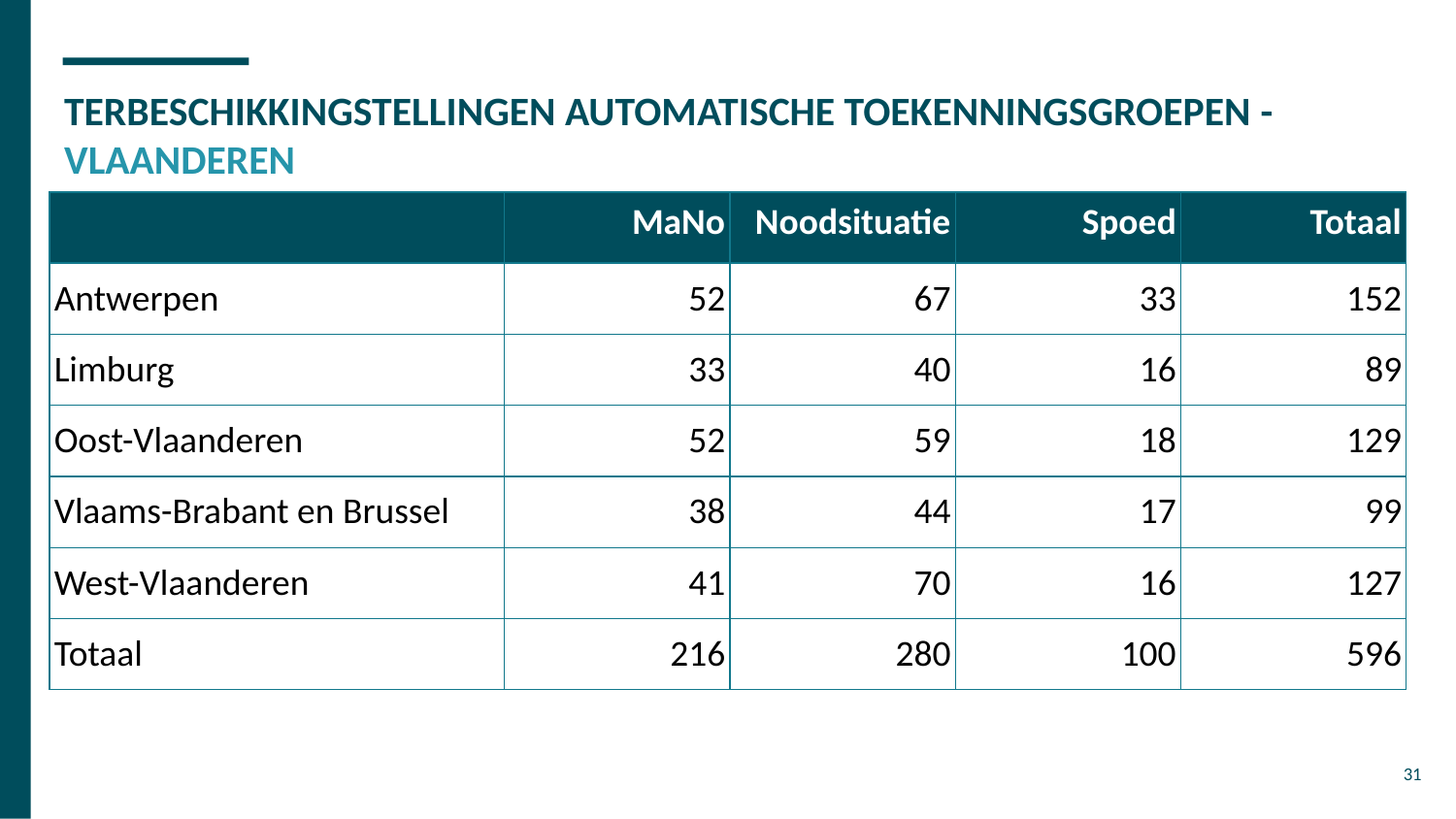

# TERBESCHIKKINGSTELLINGEN AUTOMATISCHE TOEKENNINGSGROEPEN - VLAANDEREN
|  | MaNo | Noodsituatie | Spoed | Totaal |
| --- | --- | --- | --- | --- |
| Antwerpen | 52 | 67 | 33 | 152 |
| Limburg | 33 | 40 | 16 | 89 |
| Oost-Vlaanderen | 52 | 59 | 18 | 129 |
| Vlaams-Brabant en Brussel | 38 | 44 | 17 | 99 |
| West-Vlaanderen | 41 | 70 | 16 | 127 |
| Totaal | 216 | 280 | 100 | 596 |
31